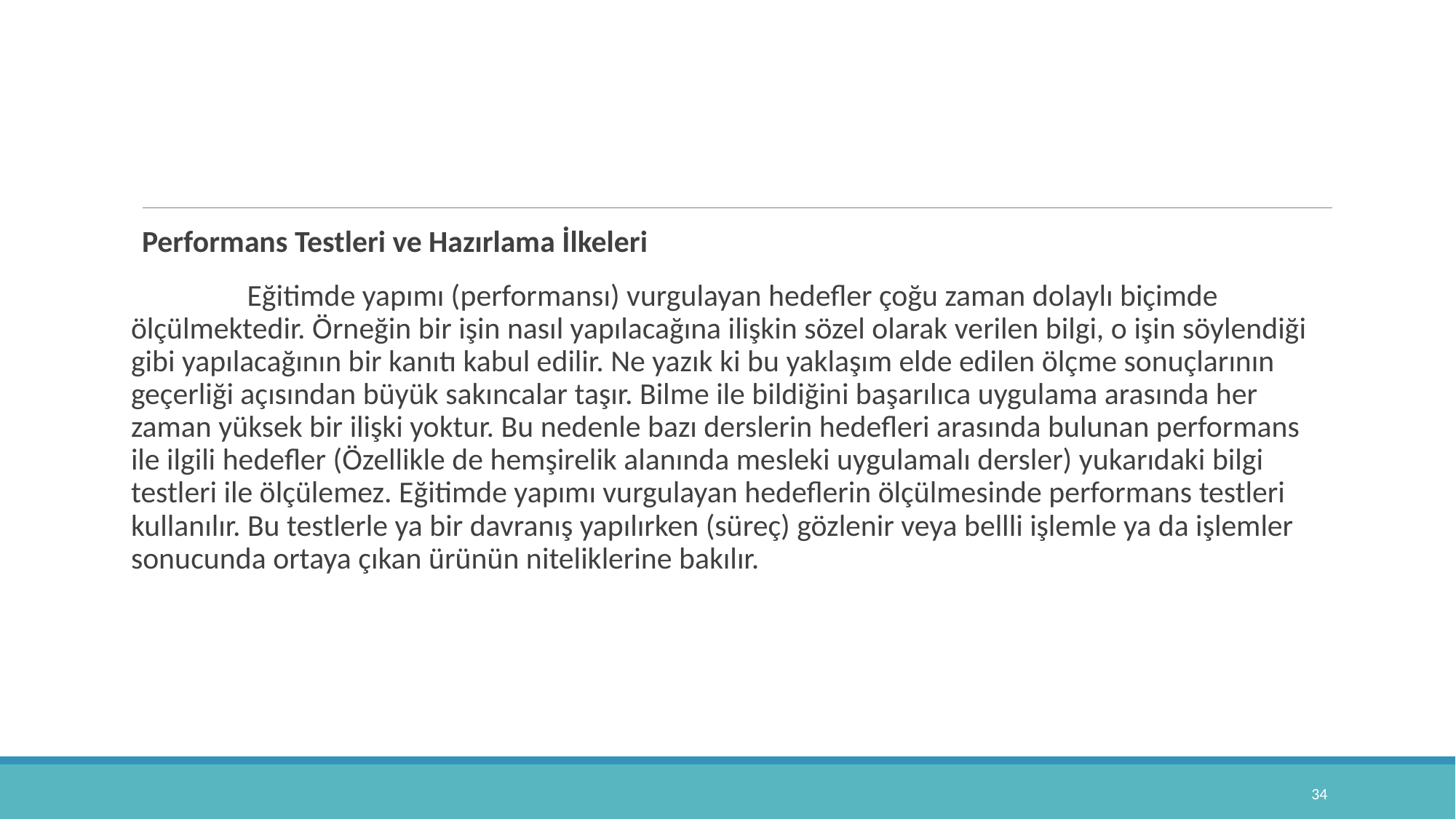

#
Performans Testleri ve Hazırlama İlkeleri
	 Eğitimde yapımı (performansı) vurgulayan hedefler çoğu zaman dolaylı biçimde ölçülmektedir. Örneğin bir işin nasıl yapılacağına ilişkin sözel olarak verilen bilgi, o işin söylendiği gibi yapılacağının bir kanıtı kabul edilir. Ne yazık ki bu yaklaşım elde edilen ölçme sonuçlarının geçerliği açısından büyük sakıncalar taşır. Bilme ile bildiğini başarılıca uygulama arasında her zaman yüksek bir ilişki yoktur. Bu nedenle bazı derslerin hedefleri arasında bulunan performans ile ilgili hedefler (Özellikle de hemşirelik alanında mesleki uygulamalı dersler) yukarıdaki bilgi testleri ile ölçülemez. Eğitimde yapımı vurgulayan hedeflerin ölçülmesinde performans testleri kullanılır. Bu testlerle ya bir davranış yapılırken (süreç) gözlenir veya bellli işlemle ya da işlemler sonucunda ortaya çıkan ürünün niteliklerine bakılır.
34